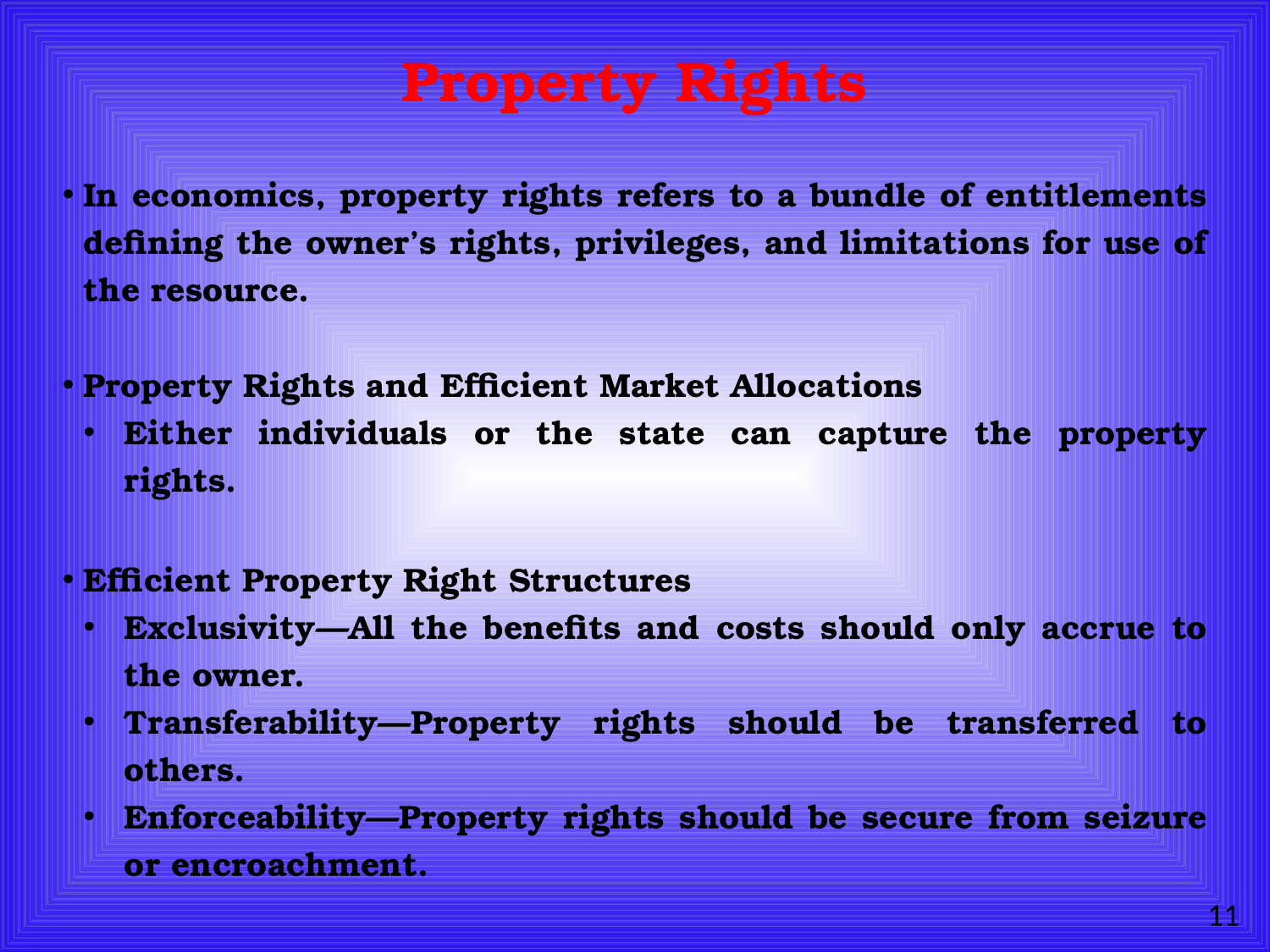

# Property Rights
In economics, property rights refers to a bundle of entitlements defining the owner’s rights, privileges, and limitations for use of the resource.

Property Rights and Efficient Market Allocations
Either individuals or the state can capture the property rights.

Efficient Property Right Structures
Exclusivity—All the benefits and costs should only accrue to the owner.
Transferability—Property rights should be transferred to others.
Enforceability—Property rights should be secure from seizure or encroachment.